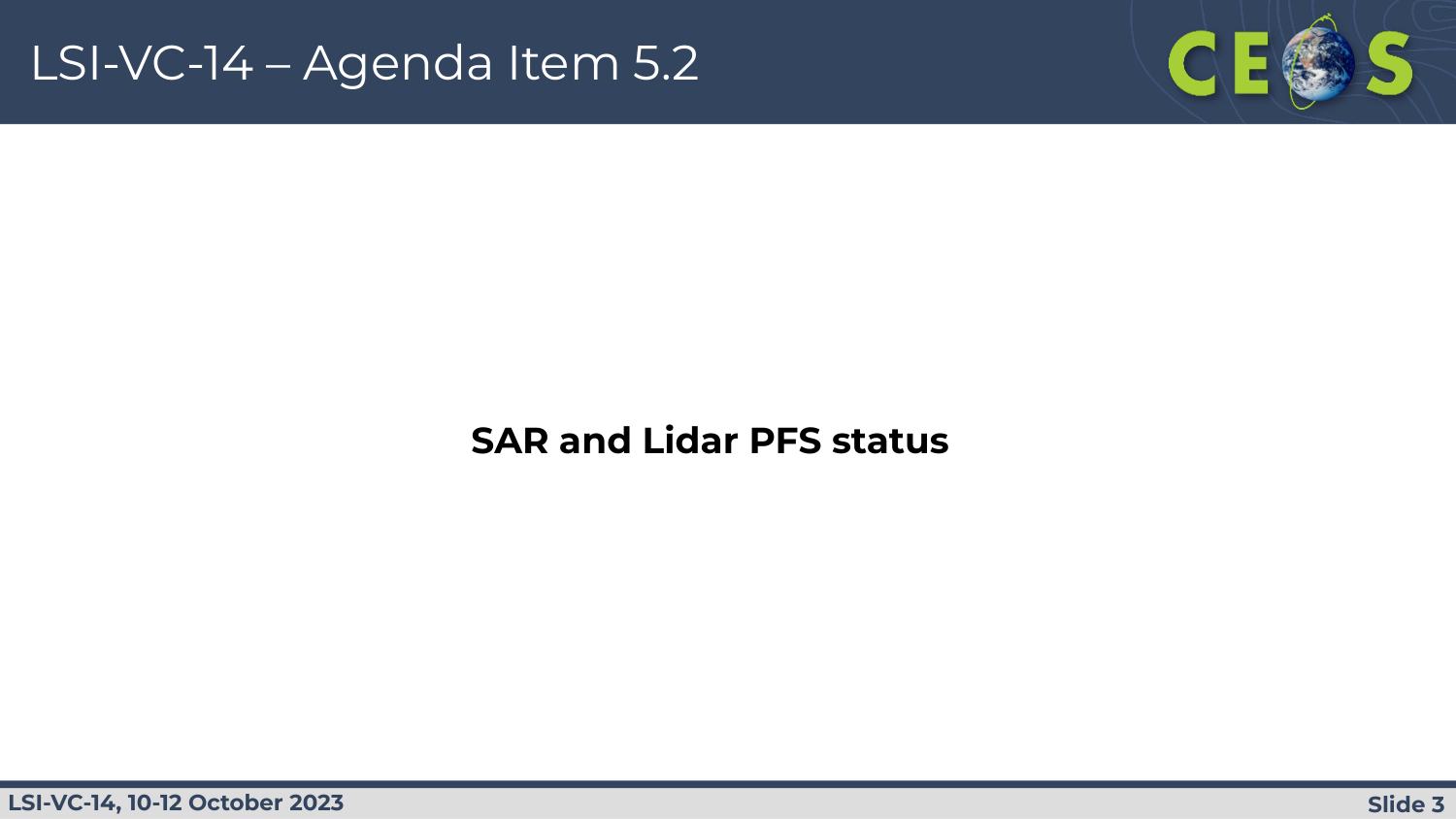

LSI-VC-14 – Agenda Item 5.2

SAR and Lidar PFS status